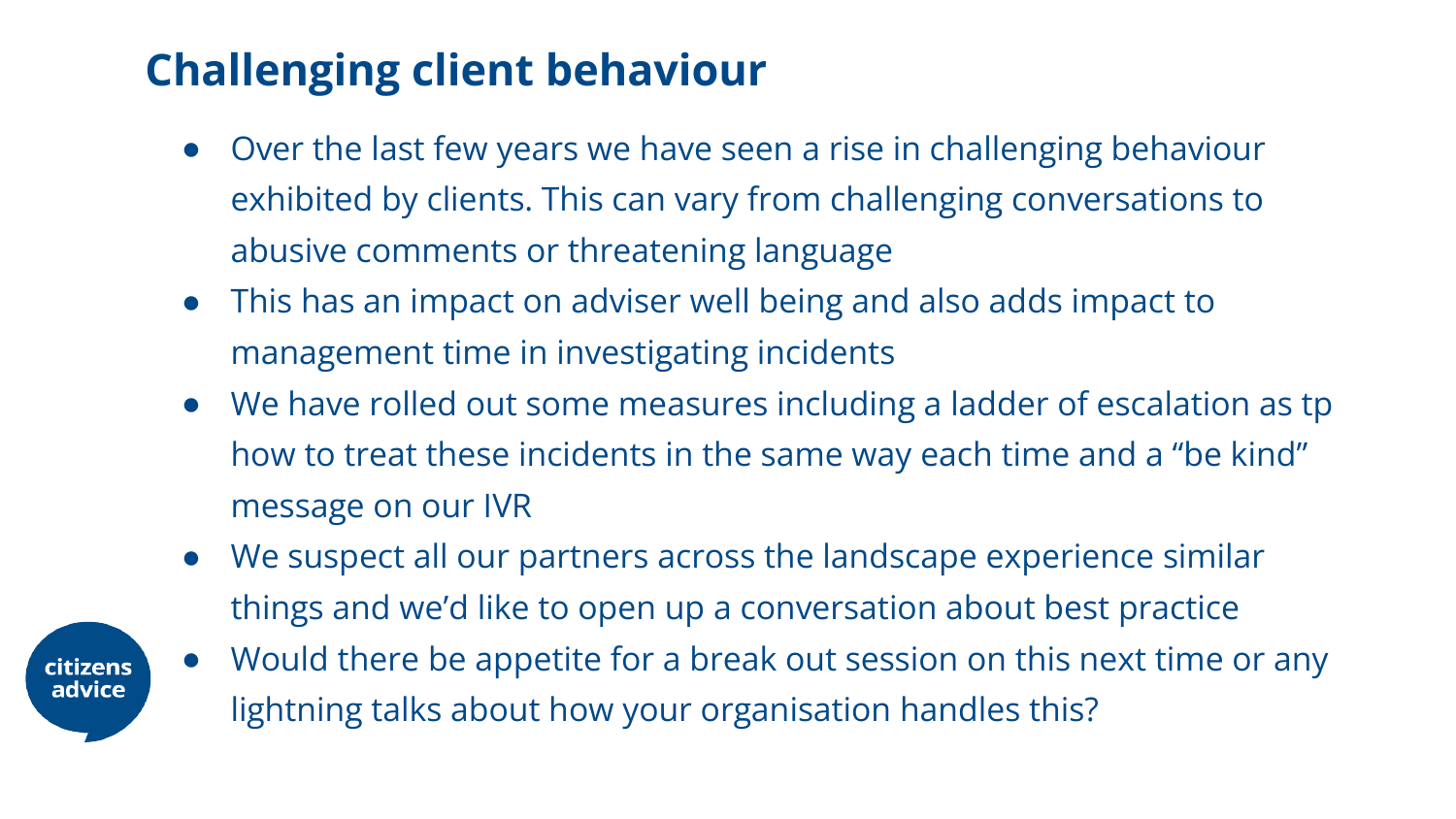

# Challenging client behaviour
Over the last few years we have seen a rise in challenging behaviour exhibited by clients. This can vary from challenging conversations to abusive comments or threatening language
This has an impact on adviser well being and also adds impact to management time in investigating incidents
We have rolled out some measures including a ladder of escalation as tp how to treat these incidents in the same way each time and a “be kind” message on our IVR
We suspect all our partners across the landscape experience similar things and we’d like to open up a conversation about best practice
Would there be appetite for a break out session on this next time or any lightning talks about how your organisation handles this?